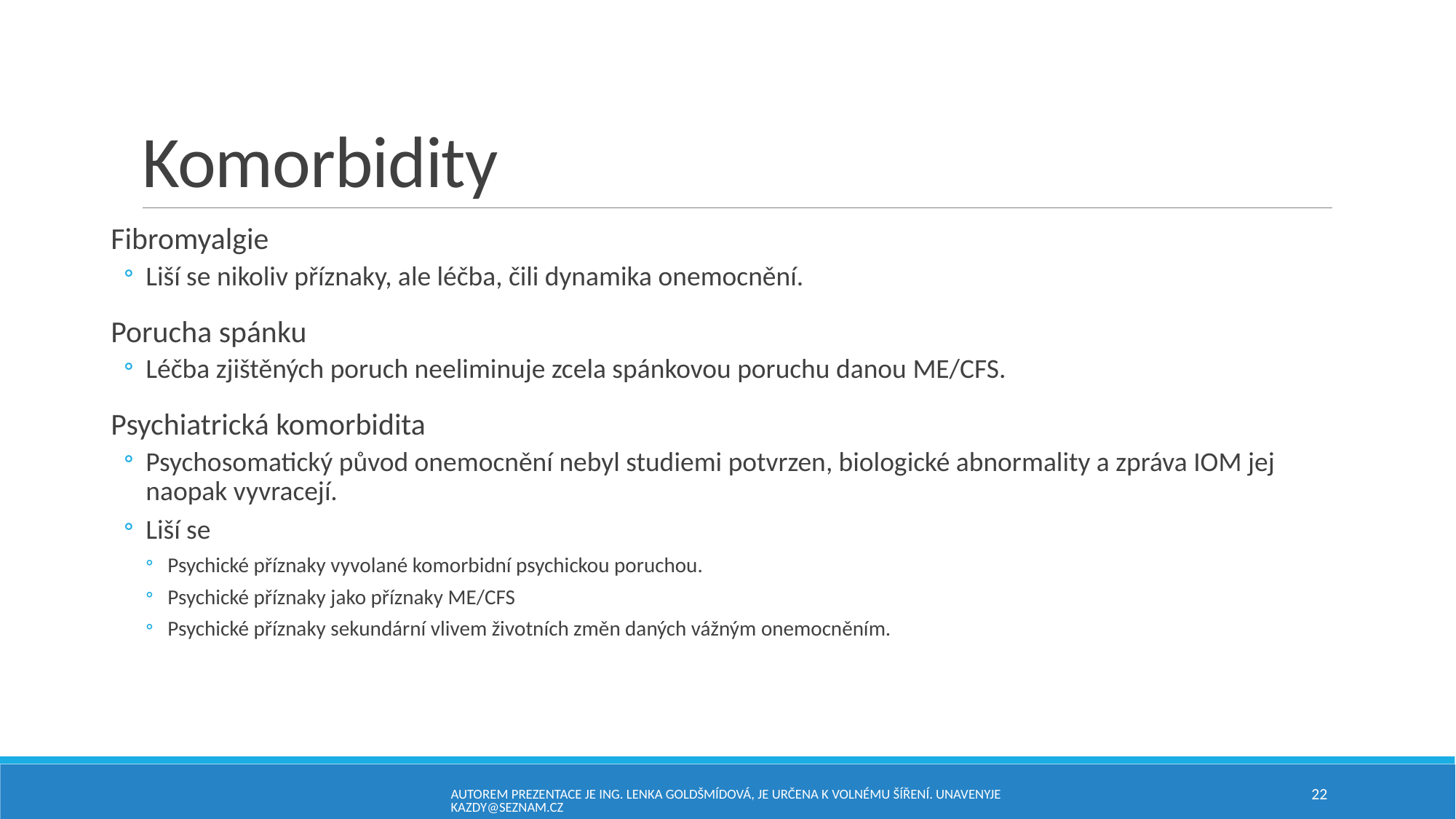

# Komorbidity
Fibromyalgie
Liší se nikoliv příznaky, ale léčba, čili dynamika onemocnění.
Porucha spánku
Léčba zjištěných poruch neeliminuje zcela spánkovou poruchu danou ME/CFS.
Psychiatrická komorbidita
Psychosomatický původ onemocnění nebyl studiemi potvrzen, biologické abnormality a zpráva IOM jej naopak vyvracejí.
Liší se
Psychické příznaky vyvolané komorbidní psychickou poruchou.
Psychické příznaky jako příznaky ME/CFS
Psychické příznaky sekundární vlivem životních změn daných vážným onemocněním.
Autorem prezentace je Ing. Lenka Goldšmídová, je určena k volnému šíření. unavenyjekazdy@seznam.cz
22